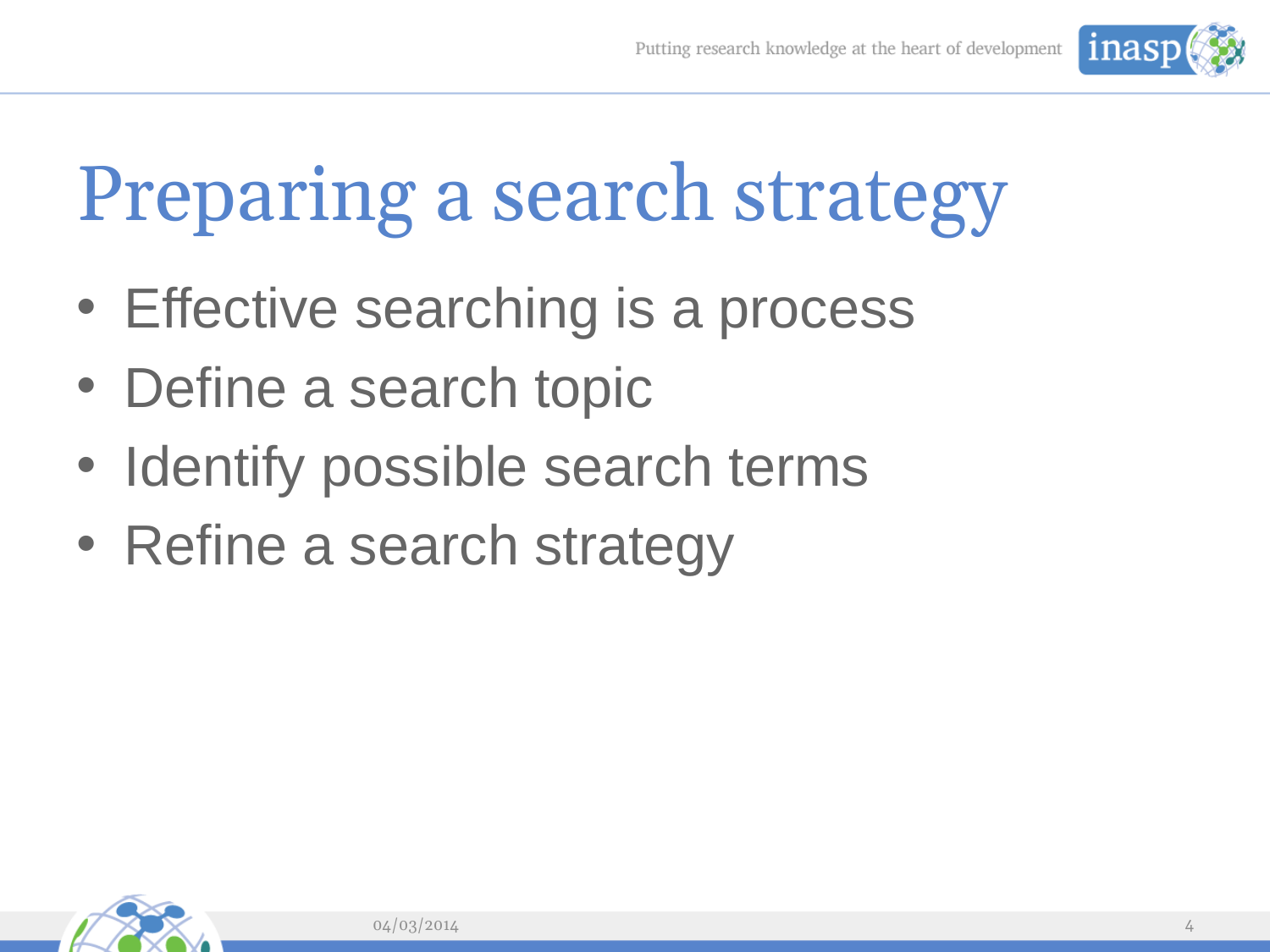

# Preparing a search strategy
Effective searching is a process
Define a search topic
Identify possible search terms
Refine a search strategy
04/03/2014
4